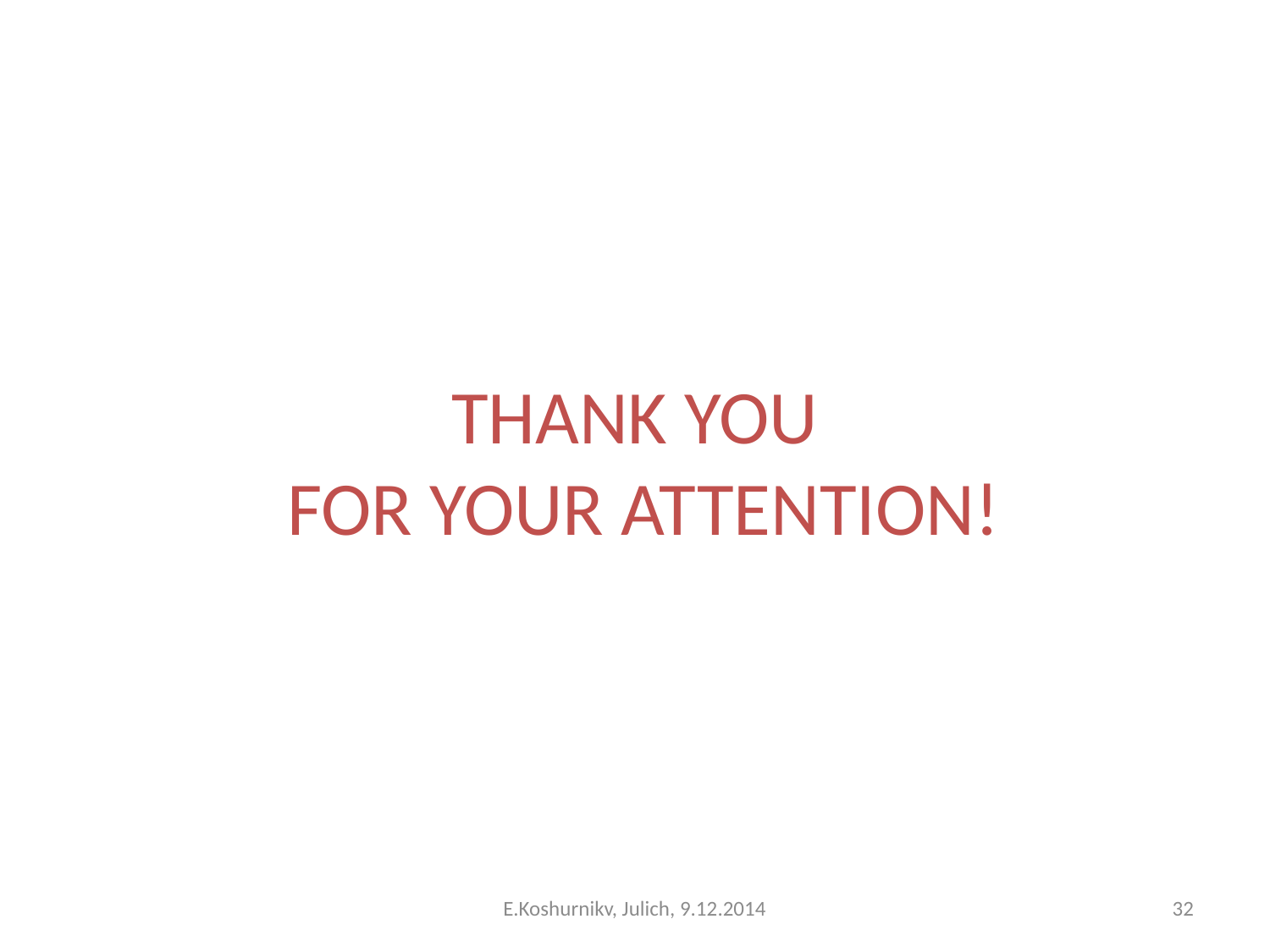

# THANK YOU FOR YOUR ATTENTION!
E.Koshurnikv, Julich, 9.12.2014
32